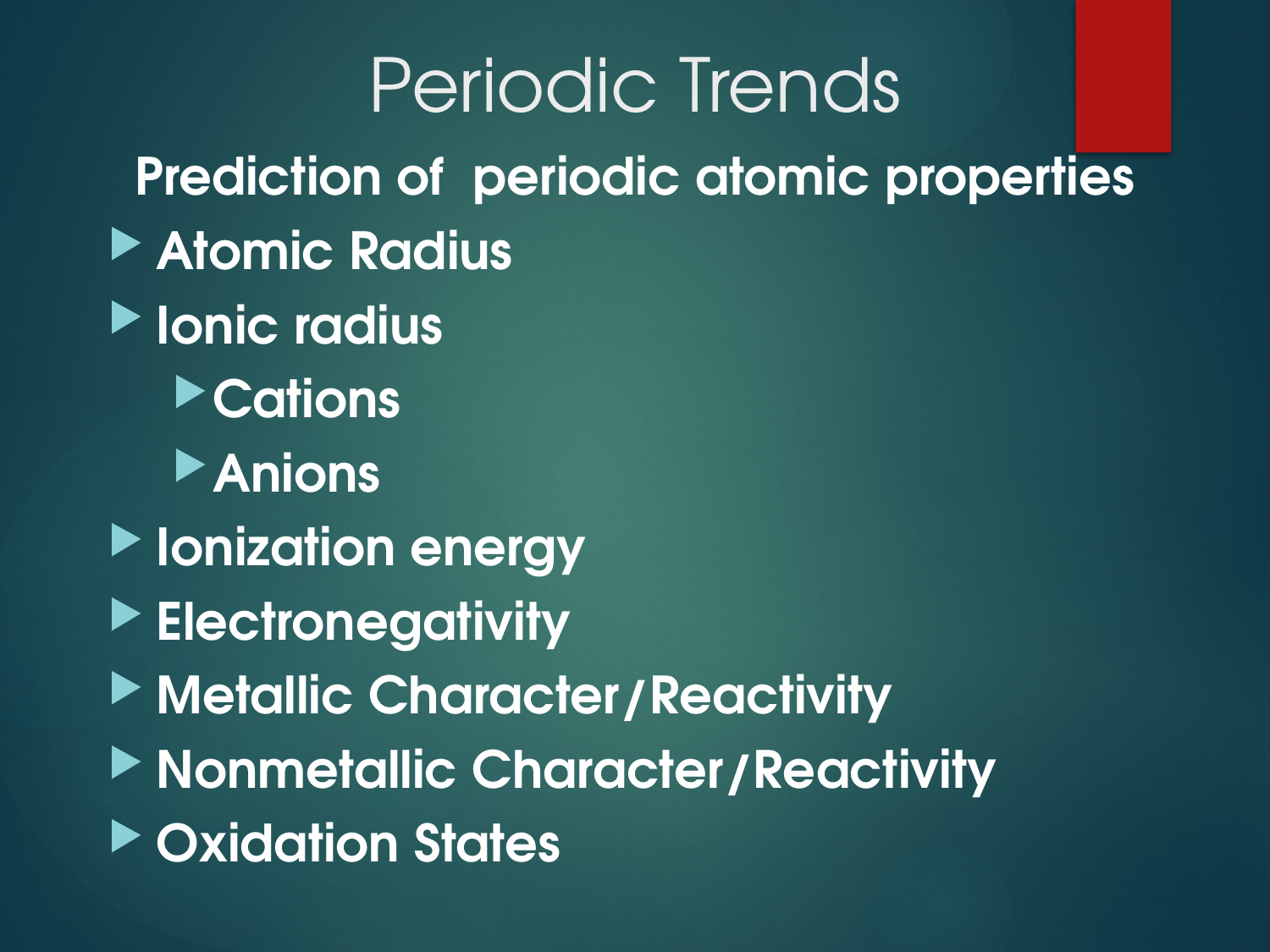

# Periodic Trends
Prediction of  periodic atomic properties
Atomic Radius
Ionic radius
Cations
Anions
Ionization energy
Electronegativity
Metallic Character/Reactivity
Nonmetallic Character/Reactivity
Oxidation States